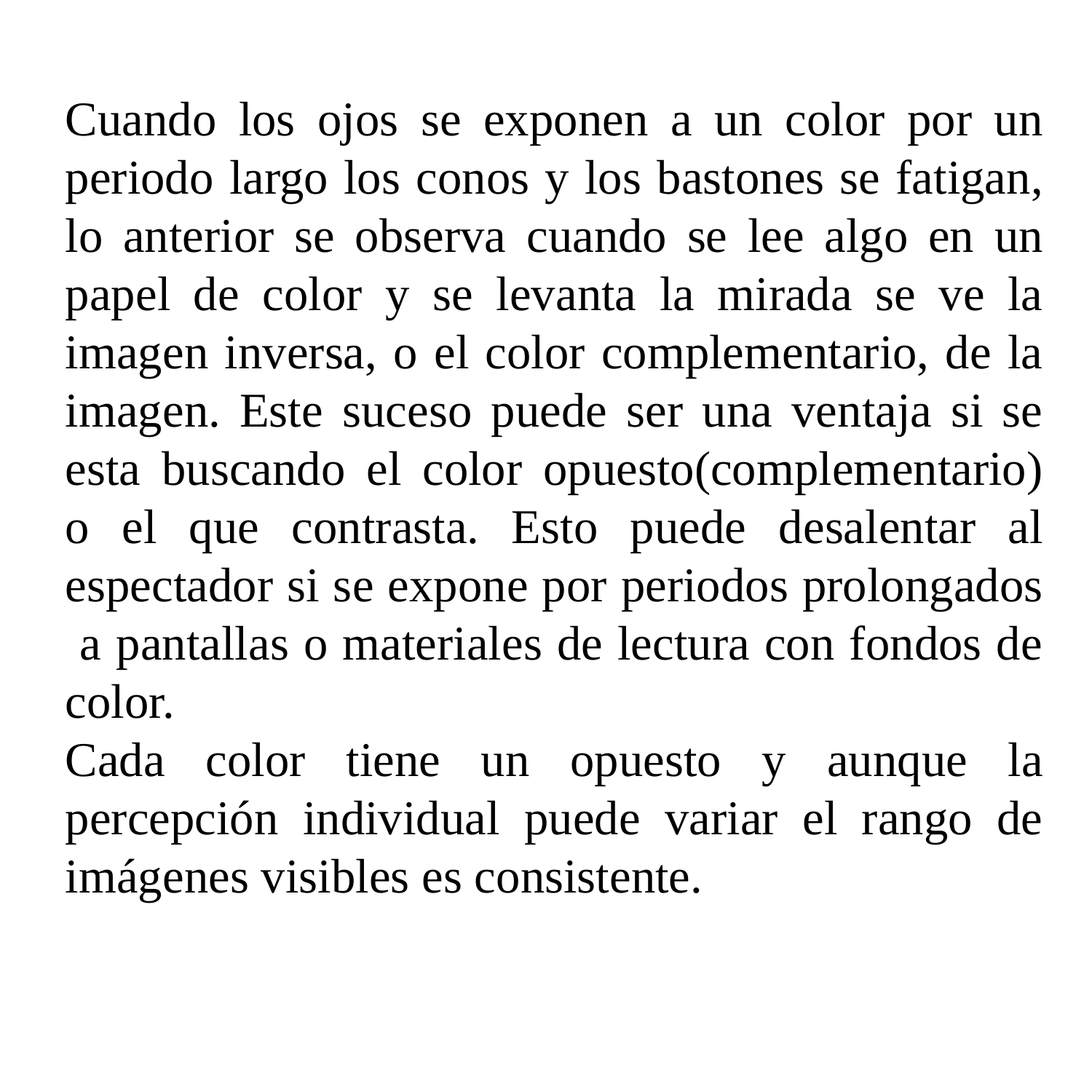

Cuando los ojos se exponen a un color por un periodo largo los conos y los bastones se fatigan, lo anterior se observa cuando se lee algo en un papel de color y se levanta la mirada se ve la imagen inversa, o el color complementario, de la imagen. Este suceso puede ser una ventaja si se esta buscando el color opuesto(complementario) o el que contrasta. Esto puede desalentar al espectador si se expone por periodos prolongados  a pantallas o materiales de lectura con fondos de color.
Cada color tiene un opuesto y aunque la percepción individual puede variar el rango de imágenes visibles es consistente.